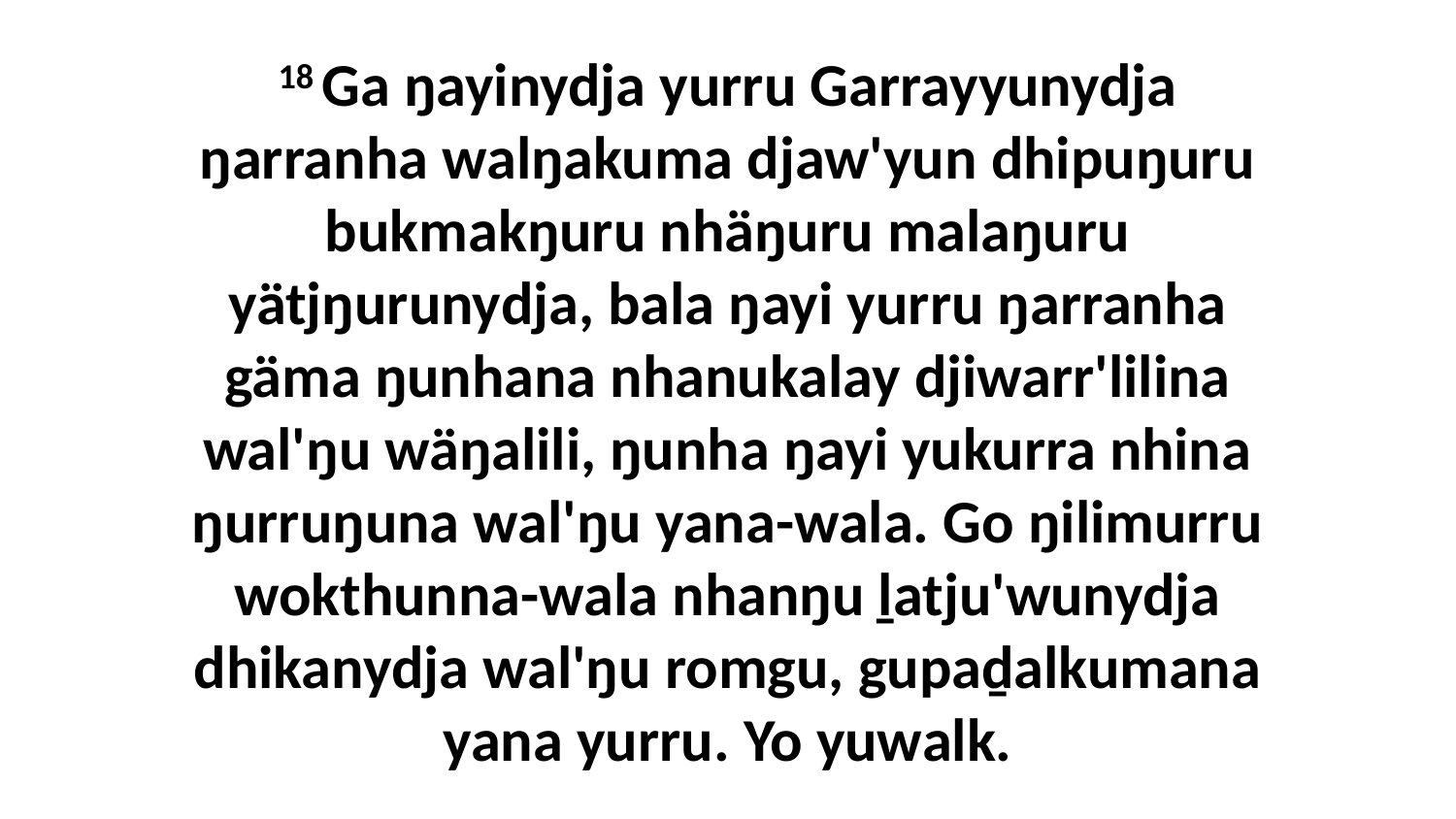

18 Ga ŋayinydja yurru Garrayyunydja ŋarranha walŋakuma djaw'yun dhipuŋuru bukmakŋuru nhäŋuru malaŋuru yätjŋurunydja, bala ŋayi yurru ŋarranha gäma ŋunhana nhanukalay djiwarr'lilina wal'ŋu wäŋalili, ŋunha ŋayi yukurra nhina ŋurruŋuna wal'ŋu yana-wala. Go ŋilimurru wokthunna-wala nhanŋu ḻatju'wunydja dhikanydja wal'ŋu romgu, gupaḏalkumana yana yurru. Yo yuwalk.